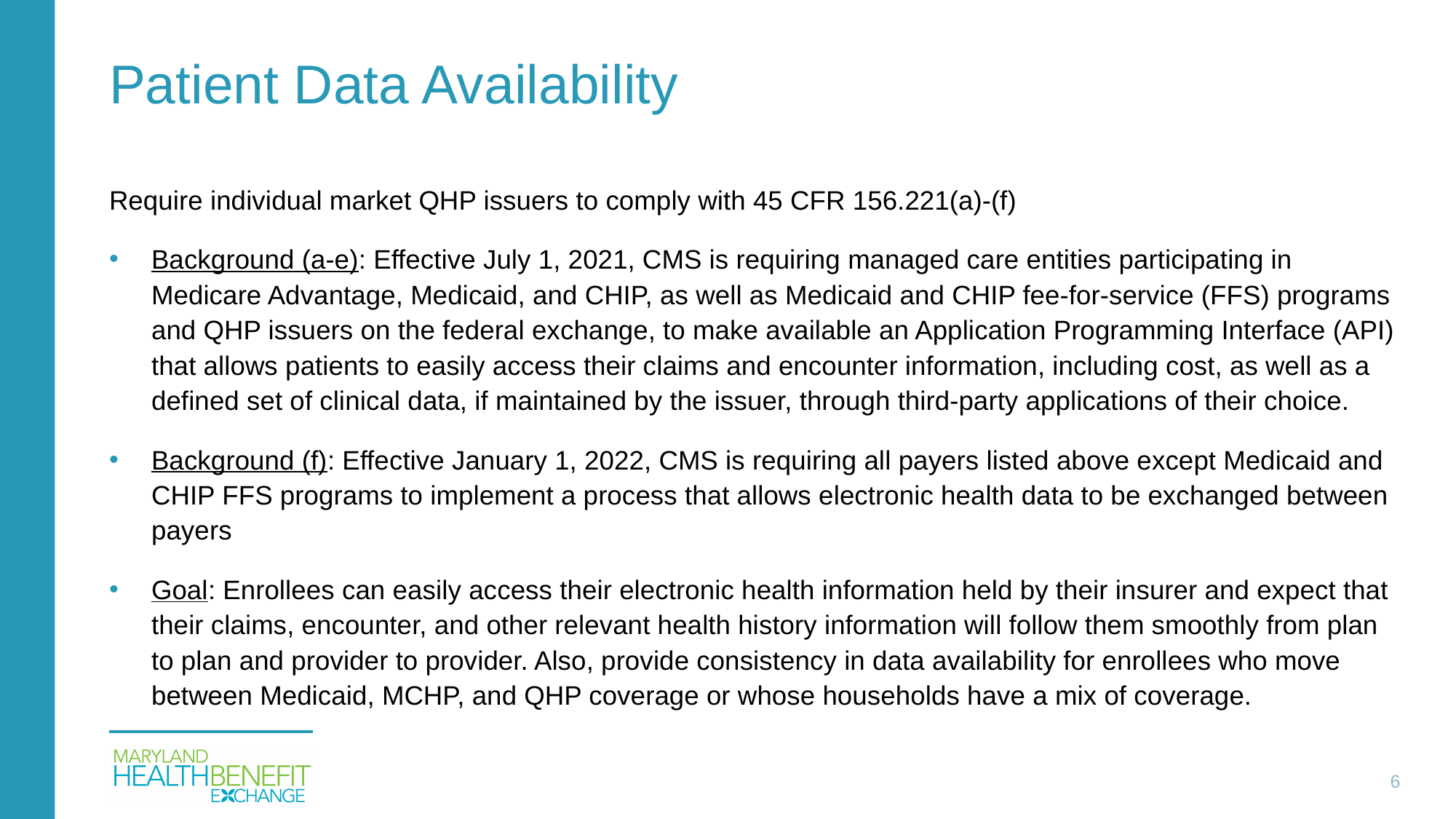

# Patient Data Availability
Require individual market QHP issuers to comply with 45 CFR 156.221(a)-(f)
Background (a-e): Effective July 1, 2021, CMS is requiring managed care entities participating in Medicare Advantage, Medicaid, and CHIP, as well as Medicaid and CHIP fee-for-service (FFS) programs and QHP issuers on the federal exchange, to make available an Application Programming Interface (API) that allows patients to easily access their claims and encounter information, including cost, as well as a defined set of clinical data, if maintained by the issuer, through third-party applications of their choice.
Background (f): Effective January 1, 2022, CMS is requiring all payers listed above except Medicaid and CHIP FFS programs to implement a process that allows electronic health data to be exchanged between payers
Goal: Enrollees can easily access their electronic health information held by their insurer and expect that their claims, encounter, and other relevant health history information will follow them smoothly from plan to plan and provider to provider. Also, provide consistency in data availability for enrollees who move between Medicaid, MCHP, and QHP coverage or whose households have a mix of coverage.
6